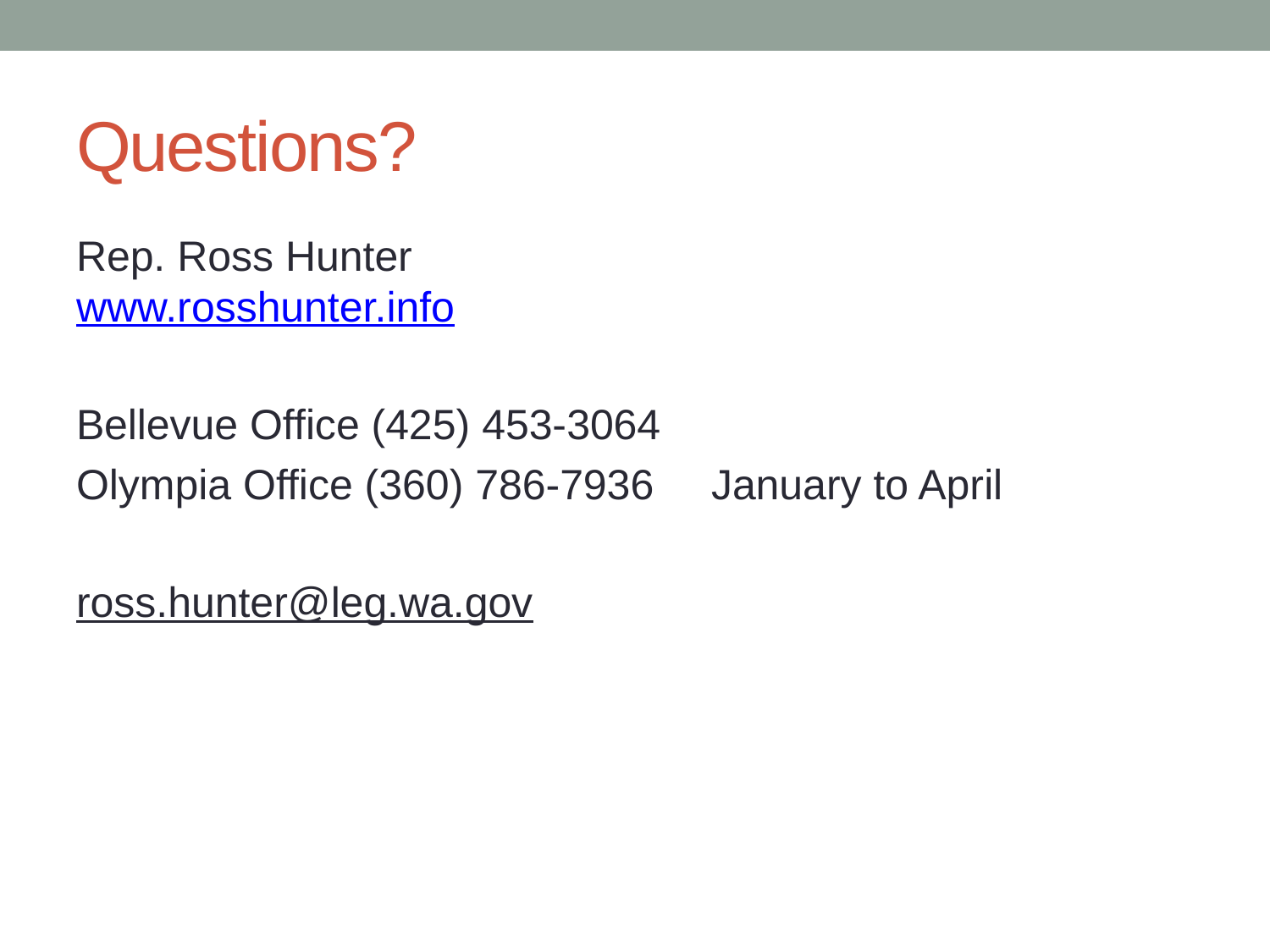

# Questions?
Rep. Ross Hunter
www.rosshunter.info

Bellevue Office (425) 453-3064
Olympia Office (360) 786-7936 	January to April

ross.hunter@leg.wa.gov